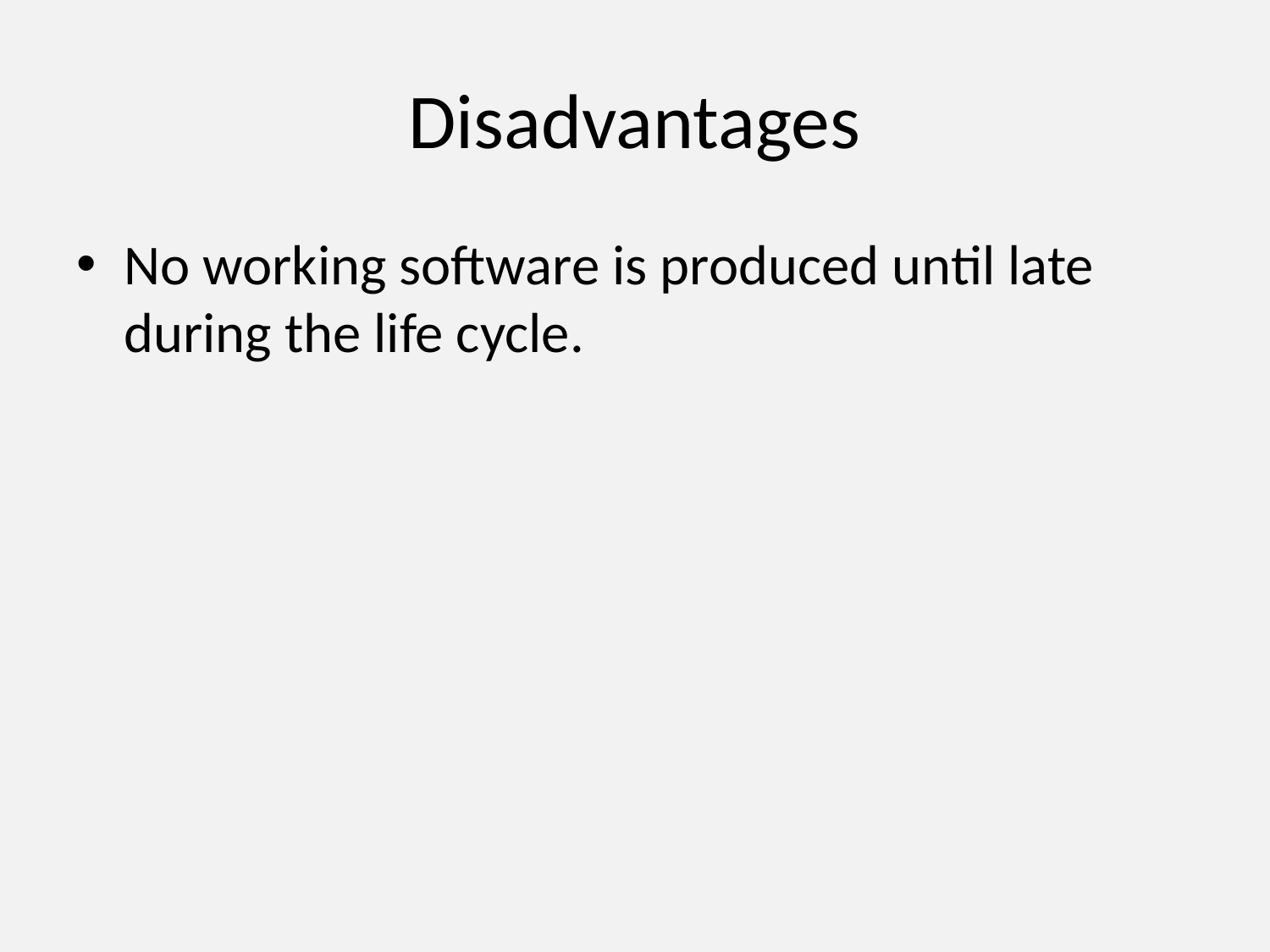

# Disadvantages
No working software is produced until late during the life cycle.